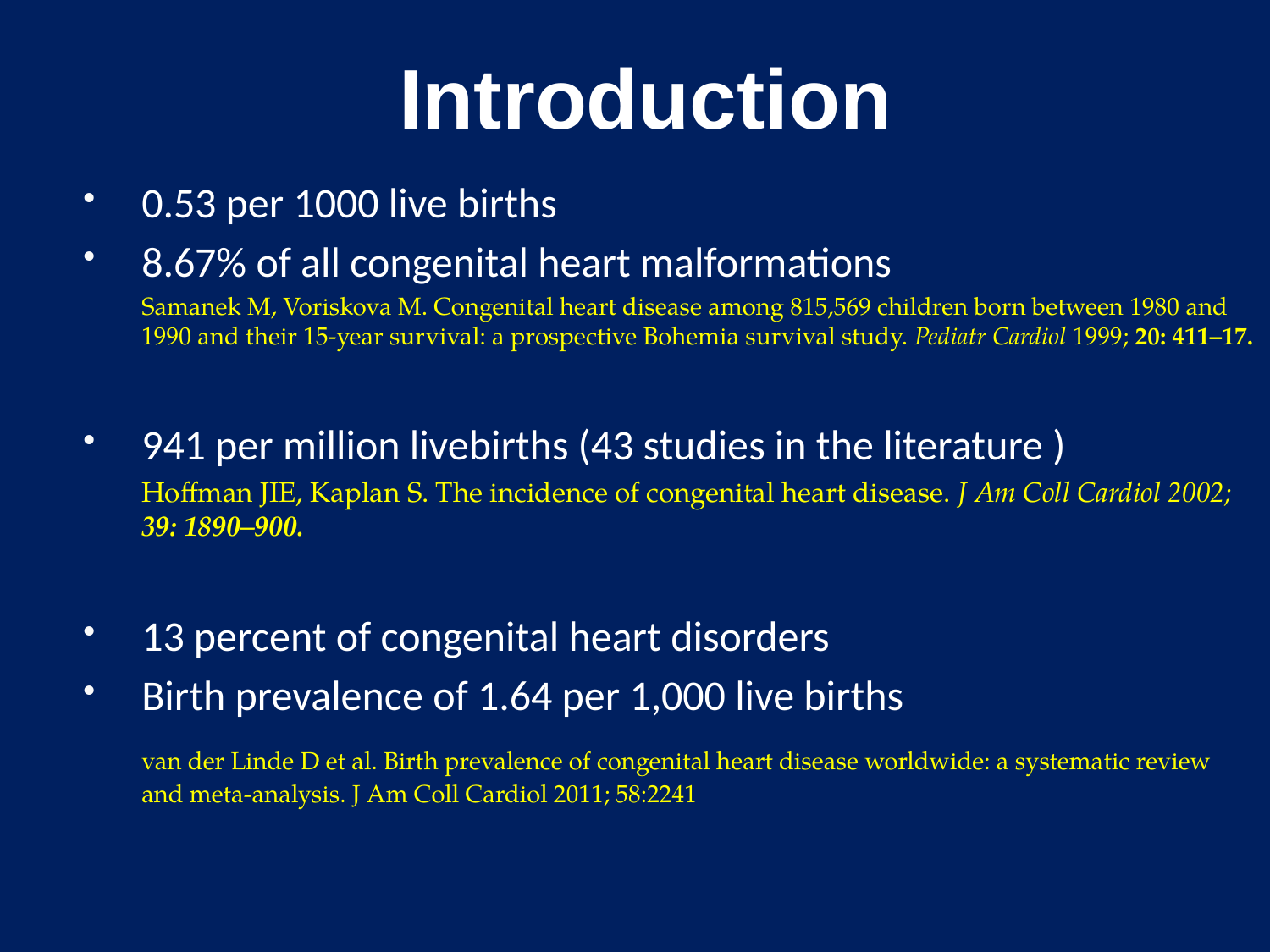

# Introduction
0.53 per 1000 live births
8.67% of all congenital heart malformations
	Samanek M, Voriskova M. Congenital heart disease among 815,569 children born between 1980 and 1990 and their 15-year survival: a prospective Bohemia survival study. Pediatr Cardiol 1999; 20: 411–17.

941 per million livebirths (43 studies in the literature )
	Hoffman JIE, Kaplan S. The incidence of congenital heart disease. J Am Coll Cardiol 2002; 39: 1890–900.

13 percent of congenital heart disorders
Birth prevalence of 1.64 per 1,000 live births
	van der Linde D et al. Birth prevalence of congenital heart disease worldwide: a systematic review and meta-analysis. J Am Coll Cardiol 2011; 58:2241